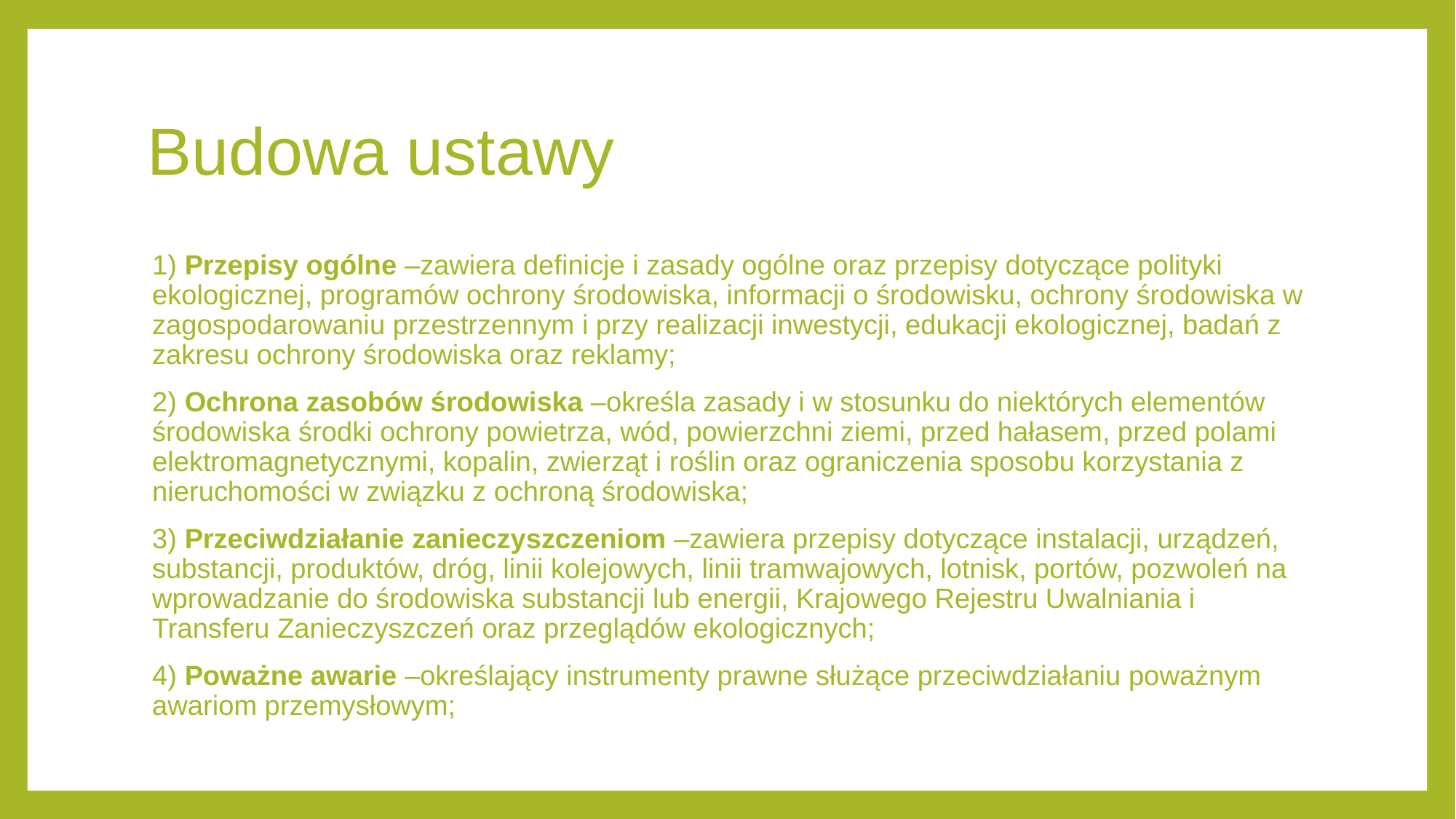

# Budowa ustawy
1) Przepisy ogólne –zawiera definicje i zasady ogólne oraz przepisy dotyczące polityki ekologicznej, programów ochrony środowiska, informacji o środowisku, ochrony środowiska w zagospodarowaniu przestrzennym i przy realizacji inwestycji, edukacji ekologicznej, badań z zakresu ochrony środowiska oraz reklamy;
2) Ochrona zasobów środowiska –określa zasady i w stosunku do niektórych elementów środowiska środki ochrony powietrza, wód, powierzchni ziemi, przed hałasem, przed polami elektromagnetycznymi, kopalin, zwierząt i roślin oraz ograniczenia sposobu korzystania z nieruchomości w związku z ochroną środowiska;
3) Przeciwdziałanie zanieczyszczeniom –zawiera przepisy dotyczące instalacji, urządzeń, substancji, produktów, dróg, linii kolejowych, linii tramwajowych, lotnisk, portów, pozwoleń na wprowadzanie do środowiska substancji lub energii, Krajowego Rejestru Uwalniania i Transferu Zanieczyszczeń oraz przeglądów ekologicznych;
4) Poważne awarie –określający instrumenty prawne służące przeciwdziałaniu poważnym awariom przemysłowym;